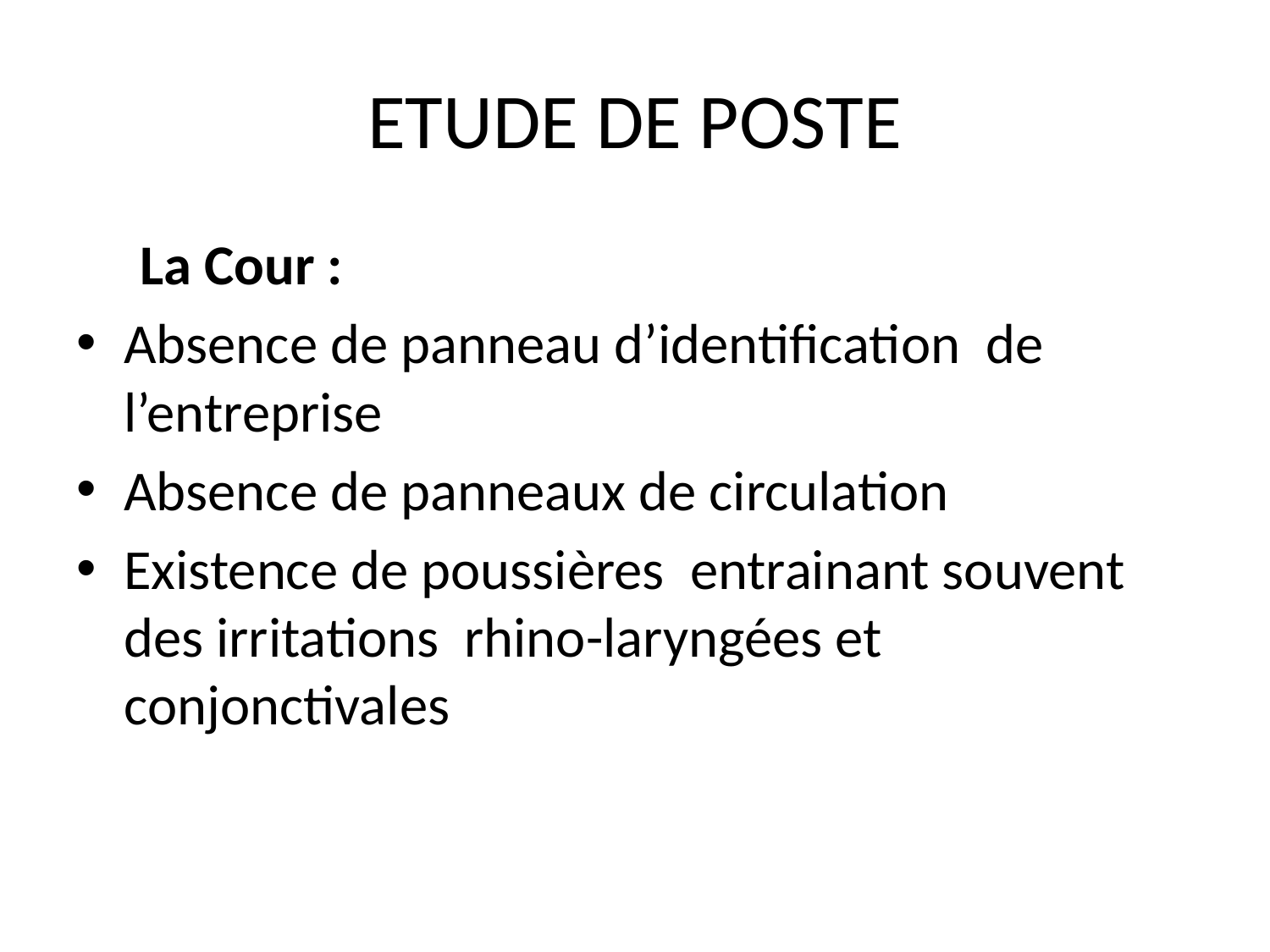

# ETUDE DE POSTE
     La Cour :
Absence de panneau d’identification  de l’entreprise
Absence de panneaux de circulation
Existence de poussières  entrainant souvent des irritations  rhino-laryngées et conjonctivales